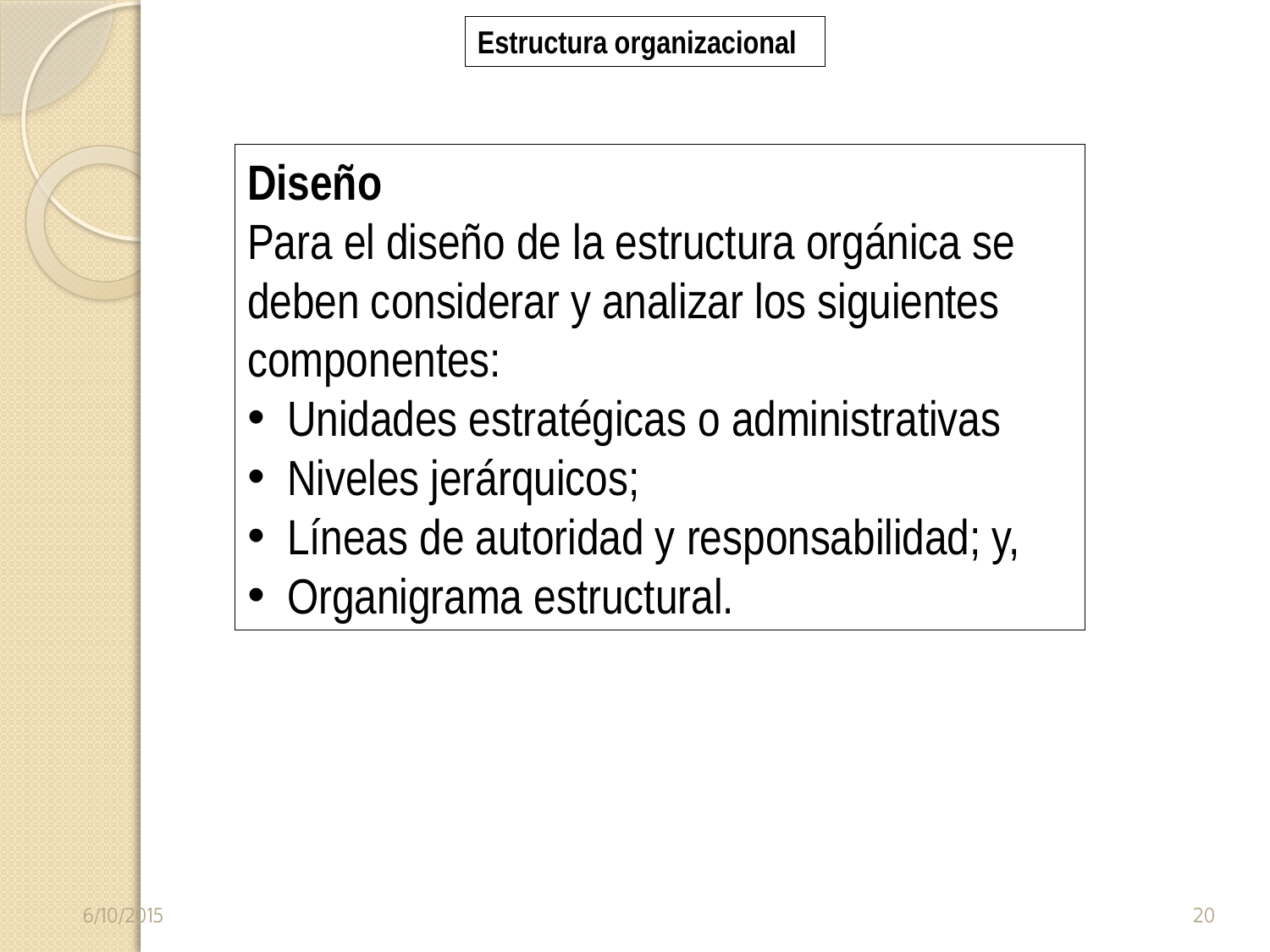

Estructura organizacional
Diseño
Para el diseño de la estructura orgánica se deben considerar y analizar los siguientes componentes:
Unidades estratégicas o administrativas
Niveles jerárquicos;
Líneas de autoridad y responsabilidad; y,
Organigrama estructural.
6/10/2015
20